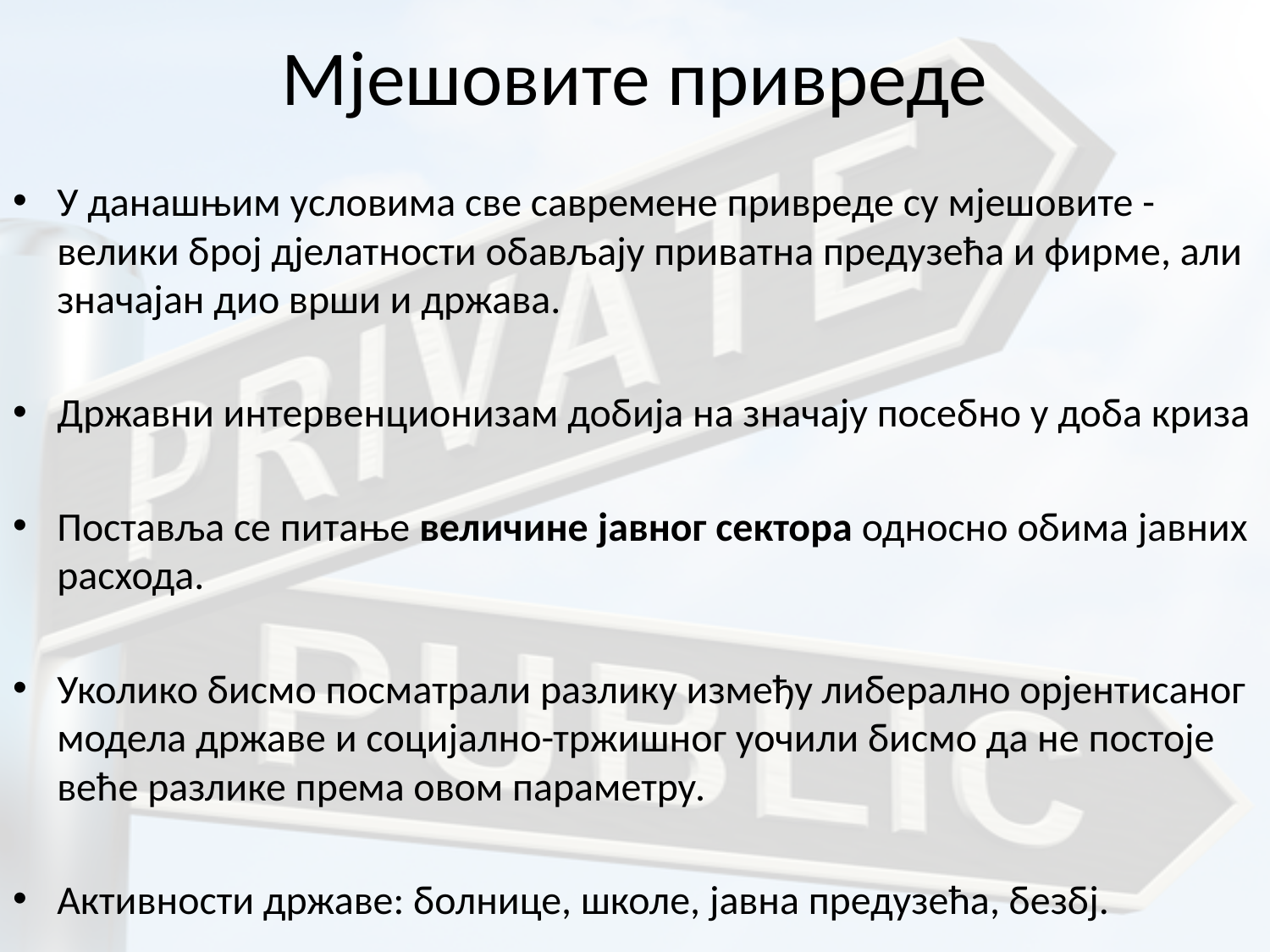

# Мјешовите привреде
У данашњим условима све савремене привреде су мјешовите - велики број дјелатности обављају приватна предузећа и фирме, али значајан дио врши и држава.

Државни интервенционизам добија на значају посебно у доба криза

Поставља се питање величине јавног сектора односно обима јавних расхода.

Уколико бисмо посматрали разлику између либерално орјентисаног модела државе и социјално-тржишног уочили бисмо да не постоје веће разлике према овом параметру.

Активности државе: болнице, школе, јавна предузећа, безбј.